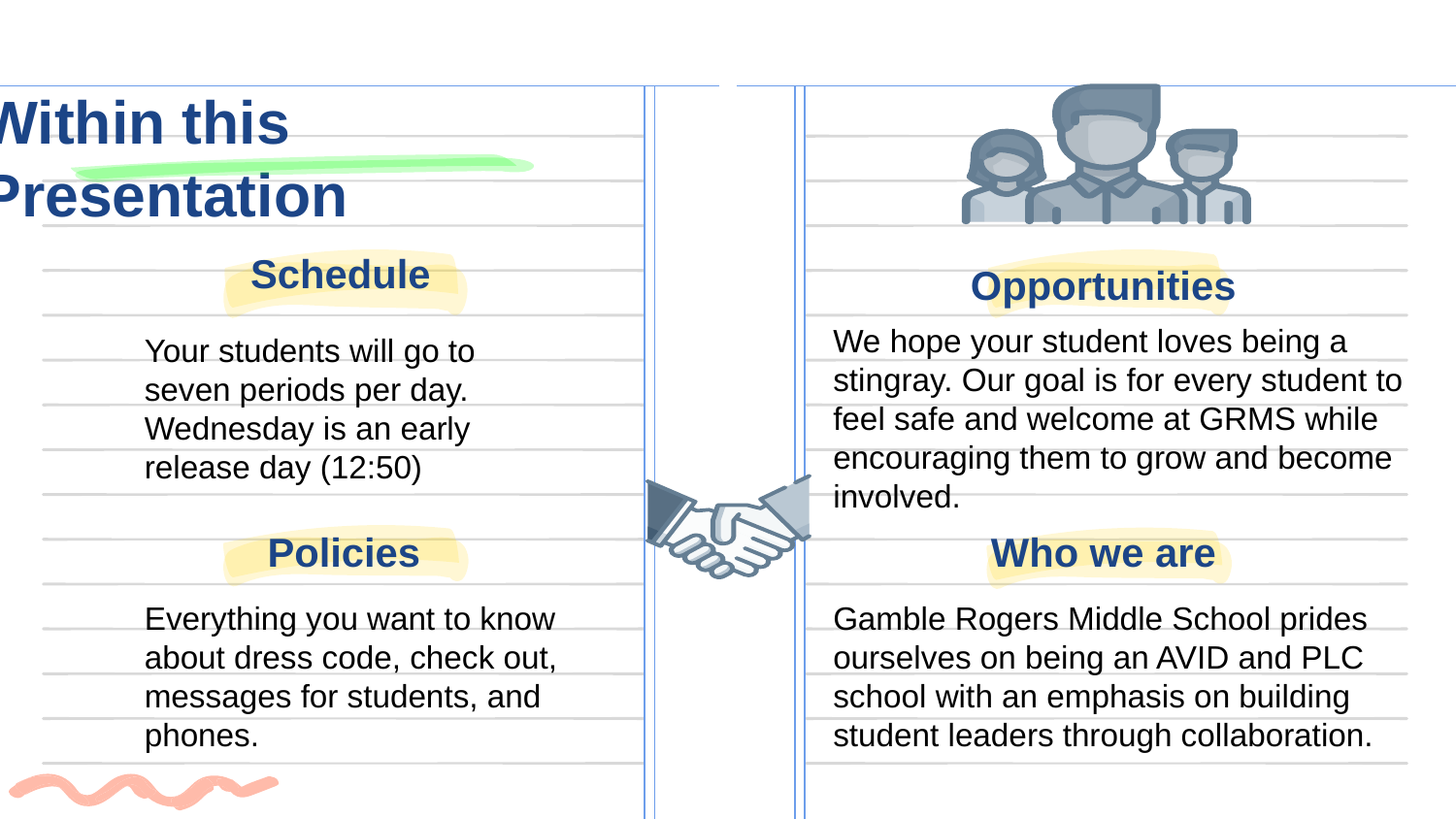

# Within this Presentation

Schedule

Opportunities
We hope your student loves being a stingray. Our goal is for every student to feel safe and welcome at GRMS while encouraging them to grow and become involved.

Your students will go to seven periods per day.
Wednesday is an early release day (12:50)

Policies
Who we are
Everything you want to know about dress code, check out, messages for students, and phones.

Gamble Rogers Middle School prides ourselves on being an AVID and PLC school with an emphasis on building student leaders through collaboration.